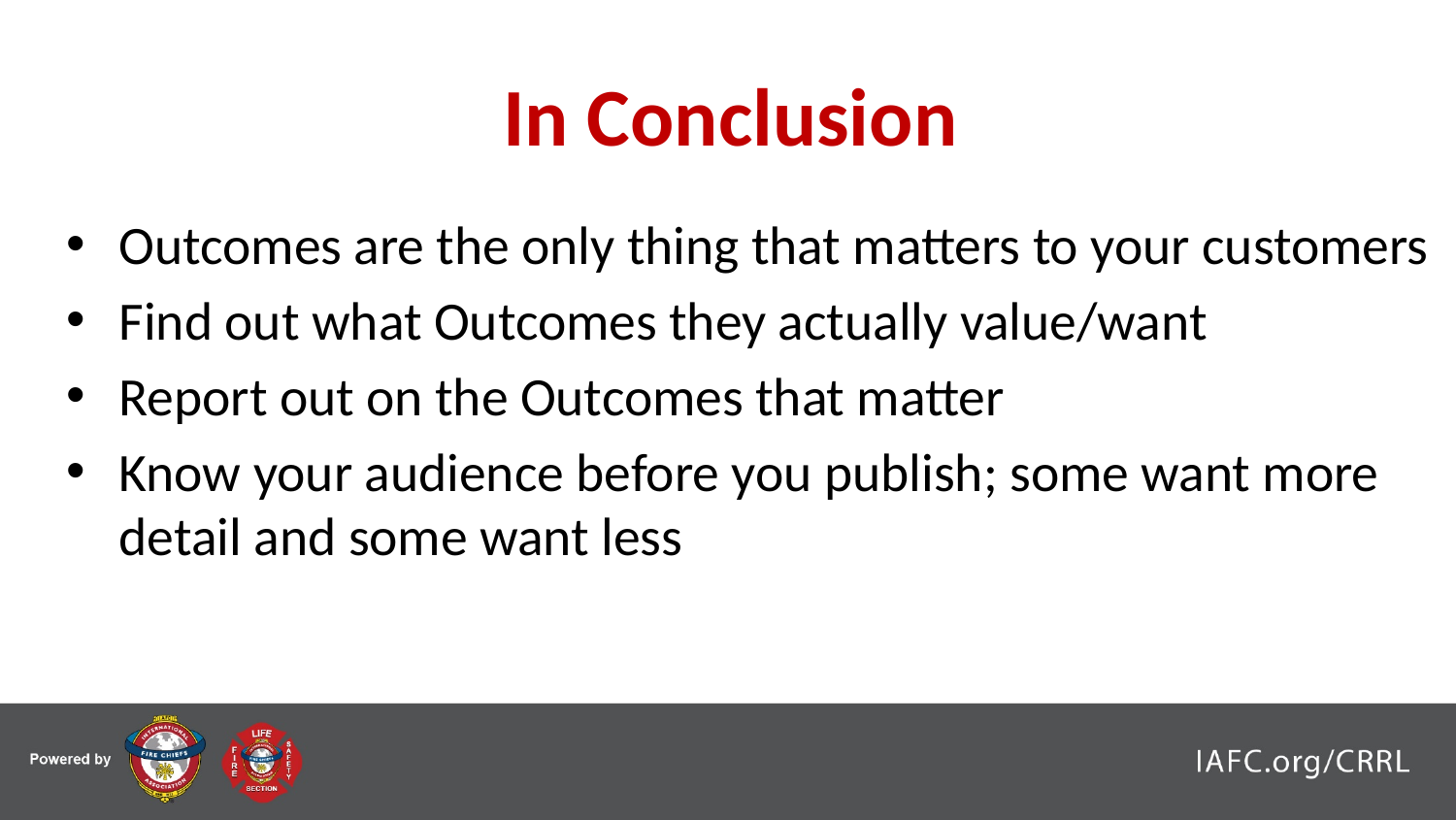

In Conclusion
Outcomes are the only thing that matters to your customers
Find out what Outcomes they actually value/want
Report out on the Outcomes that matter
Know your audience before you publish; some want more detail and some want less